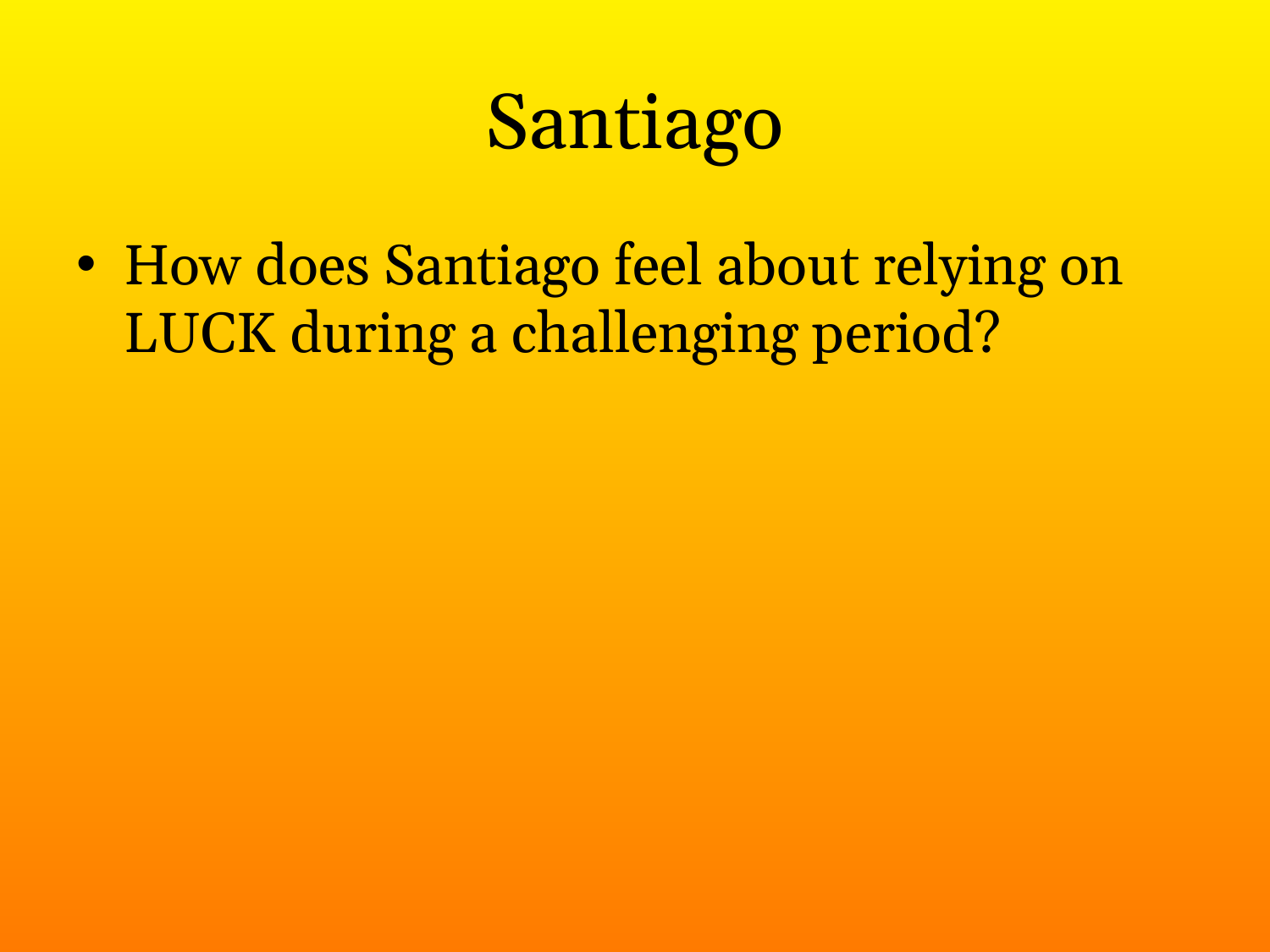

# Santiago
How does Santiago feel about relying on LUCK during a challenging period?